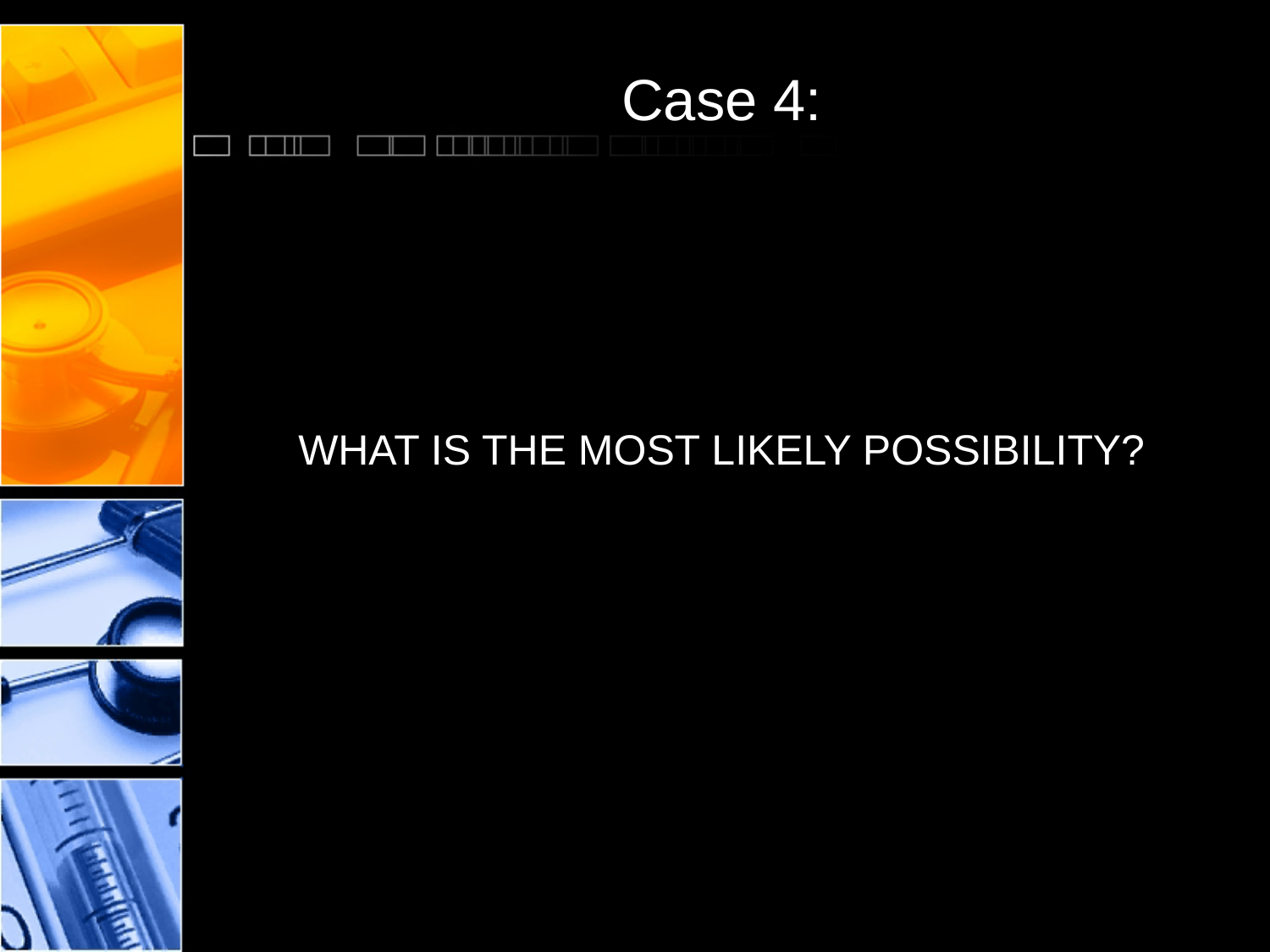

# Case 4:

        WHAT IS THE MOST LIKELY POSSIBILITY?